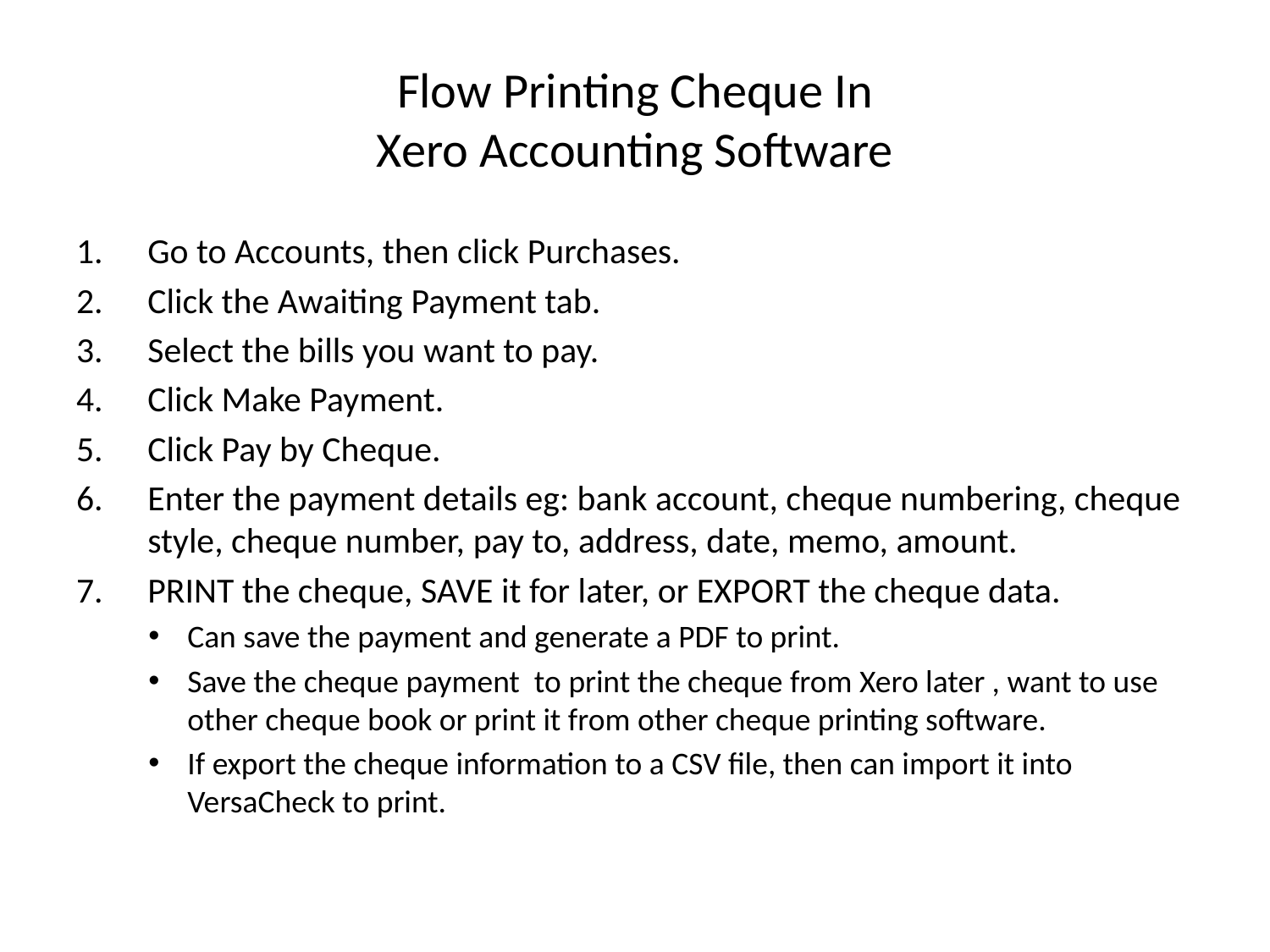

# Flow Printing Cheque In Xero Accounting Software
Go to Accounts, then click Purchases.
Click the Awaiting Payment tab.
Select the bills you want to pay.
Click Make Payment.
Click Pay by Cheque.
Enter the payment details eg: bank account, cheque numbering, cheque style, cheque number, pay to, address, date, memo, amount.
PRINT the cheque, SAVE it for later, or EXPORT the cheque data.
Can save the payment and generate a PDF to print.
Save the cheque payment  to print the cheque from Xero later , want to use other cheque book or print it from other cheque printing software.
If export the cheque information to a CSV file, then can import it into VersaCheck to print.